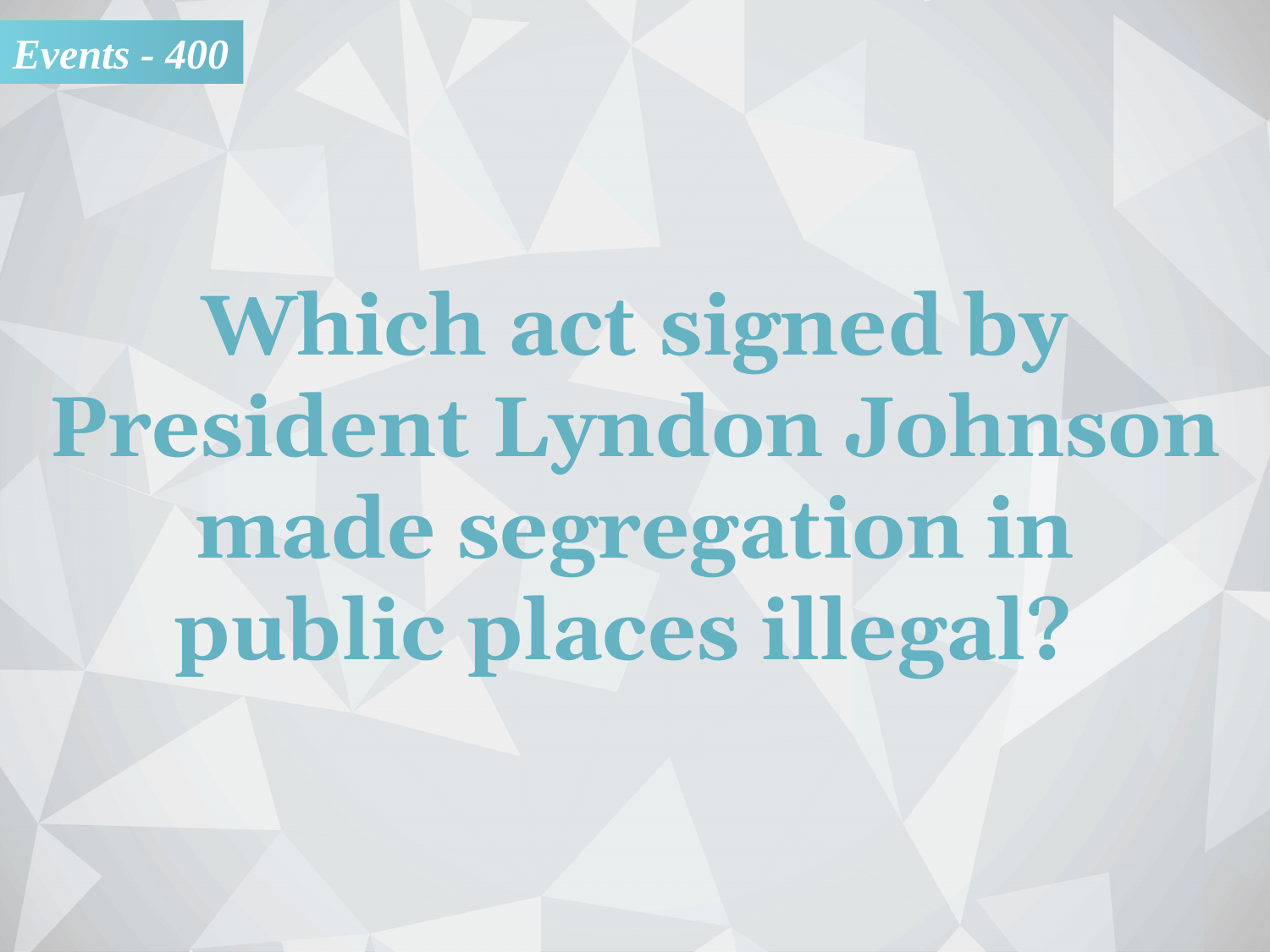

Events - 400
Which act signed by President Lyndon Johnson made segregation in
public places illegal?